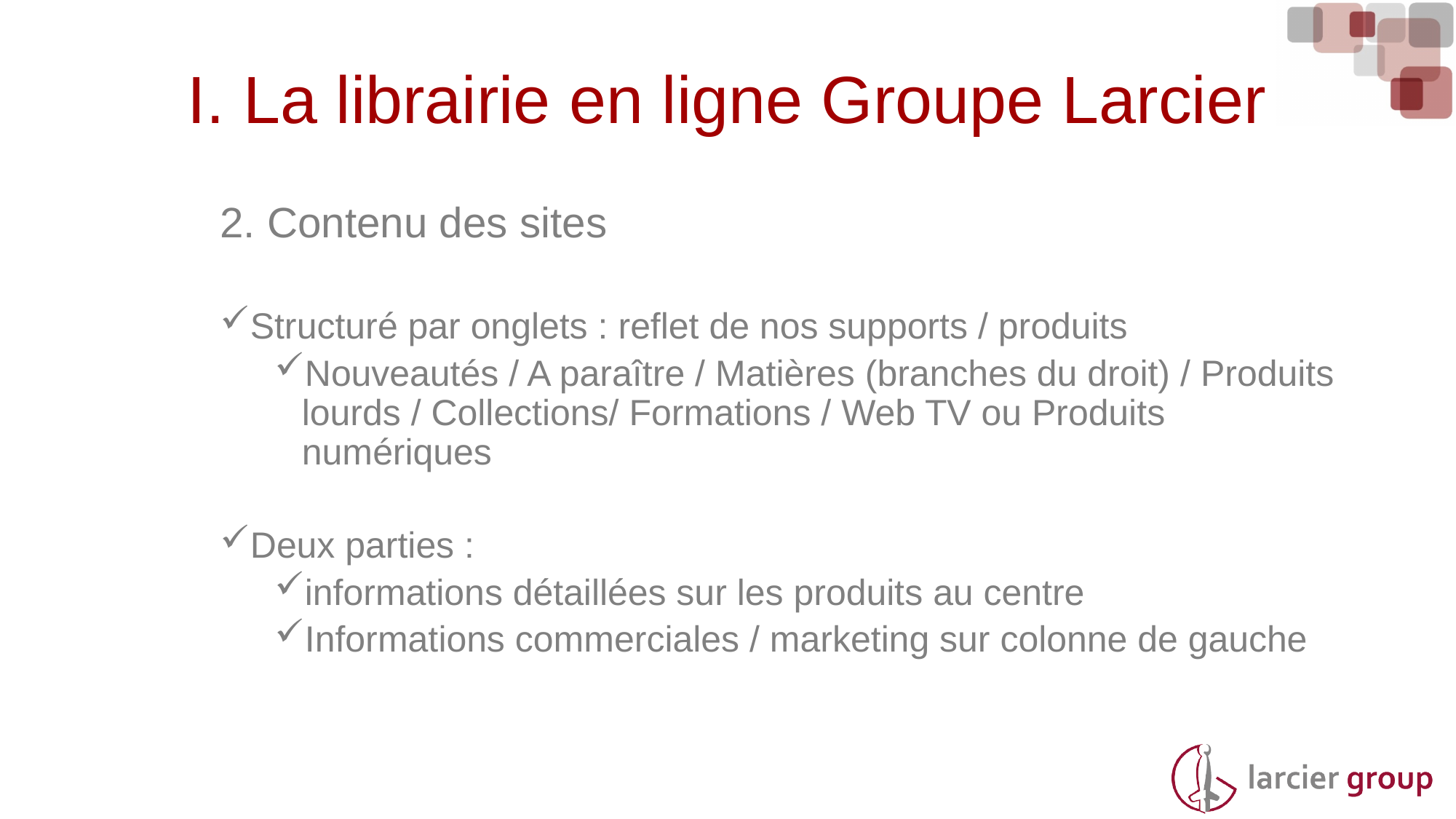

# I. La librairie en ligne Groupe Larcier
2. Contenu des sites

Structuré par onglets : reflet de nos supports / produits
Nouveautés / A paraître / Matières (branches du droit) / Produits lourds / Collections/ Formations / Web TV ou Produits numériques

Deux parties :
informations détaillées sur les produits au centre
Informations commerciales / marketing sur colonne de gauche